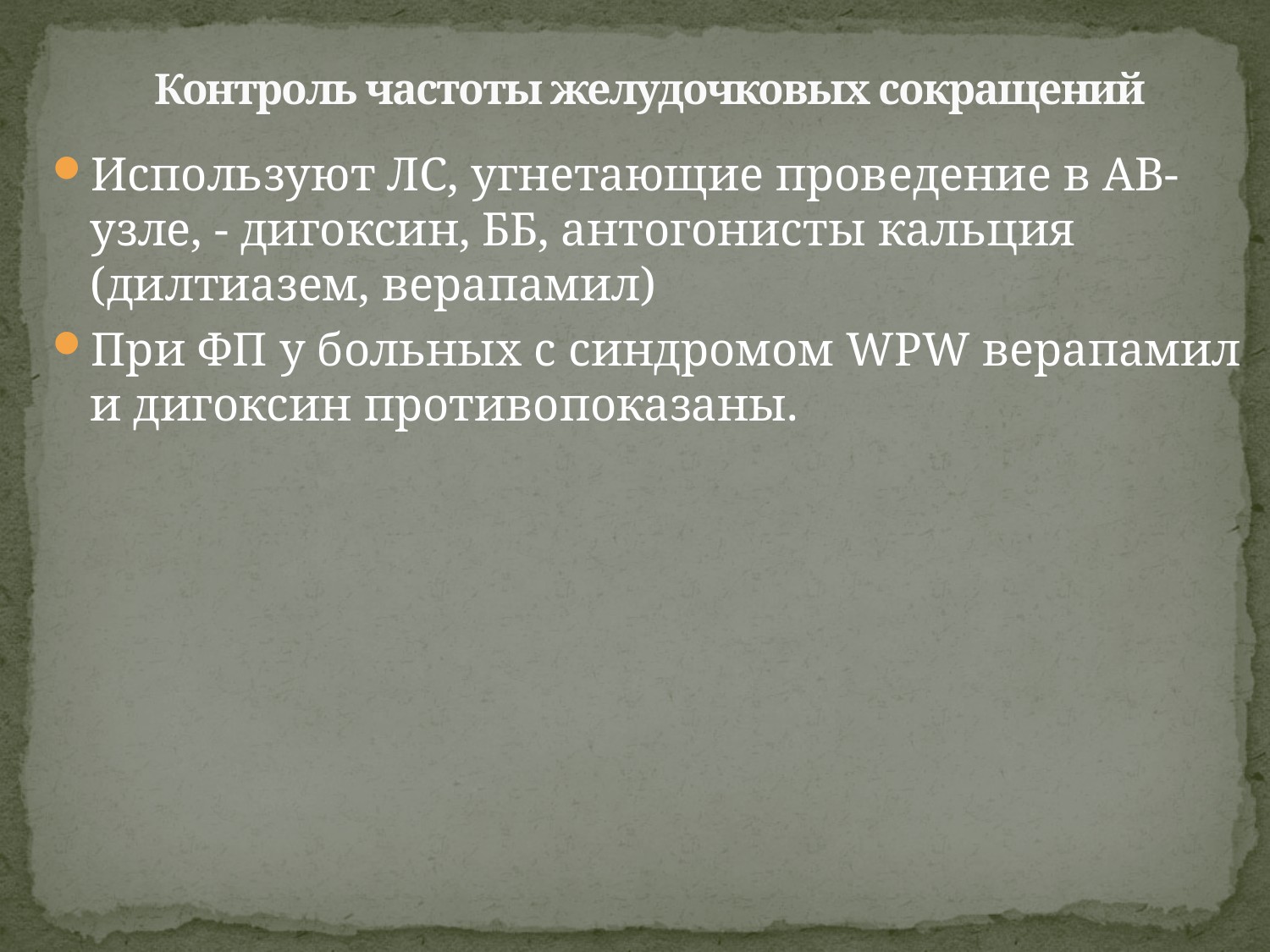

# Контроль частоты желудочковых сокращений
Используют ЛС, угнетающие проведение в АВ-узле, - дигоксин, ББ, антогонисты кальция (дилтиазем, верапамил)
При ФП у больных с синдромом WPW верапамил и дигоксин противопоказаны.